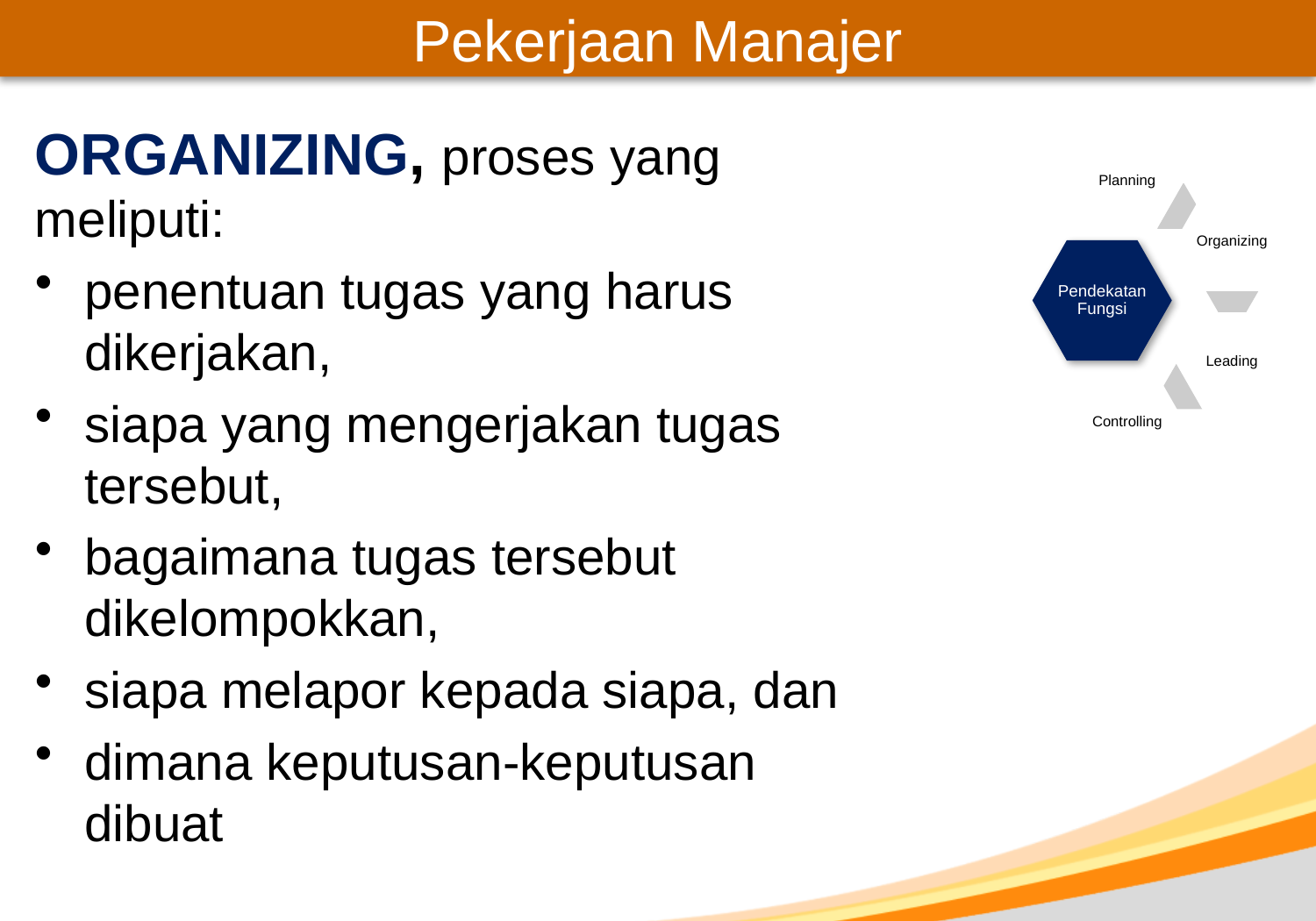

# Pekerjaan Manajer
ORGANIZING, proses yang meliputi:
penentuan tugas yang harus dikerjakan,
siapa yang mengerjakan tugas tersebut,
bagaimana tugas tersebut dikelompokkan,
siapa melapor kepada siapa, dan
dimana keputusan-keputusan dibuat
Pendekatan Fungsi
Planning
Organizing
Leading
Controlling